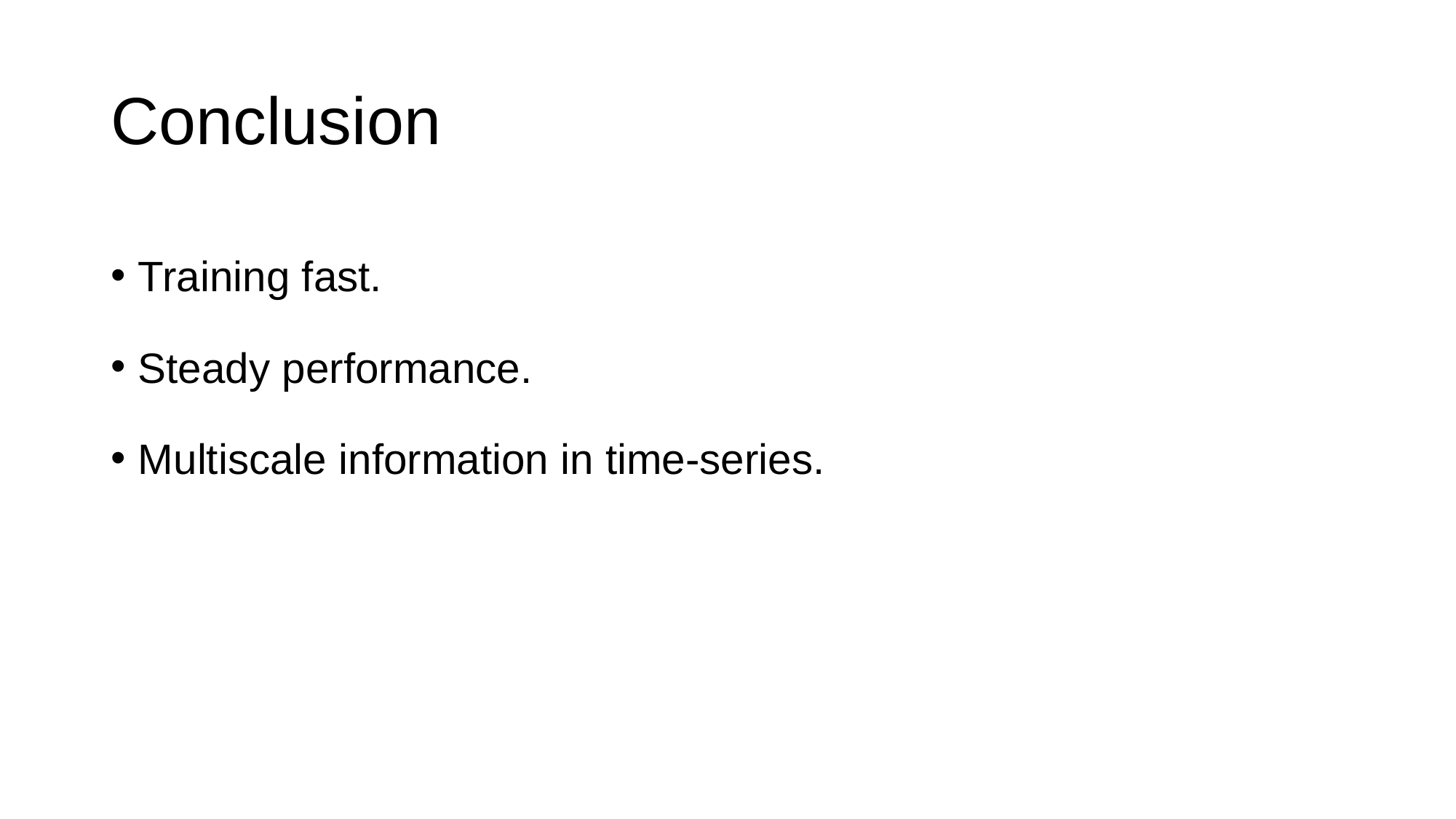

# Conclusion
Training fast.
Steady performance.
Multiscale information in time-series.